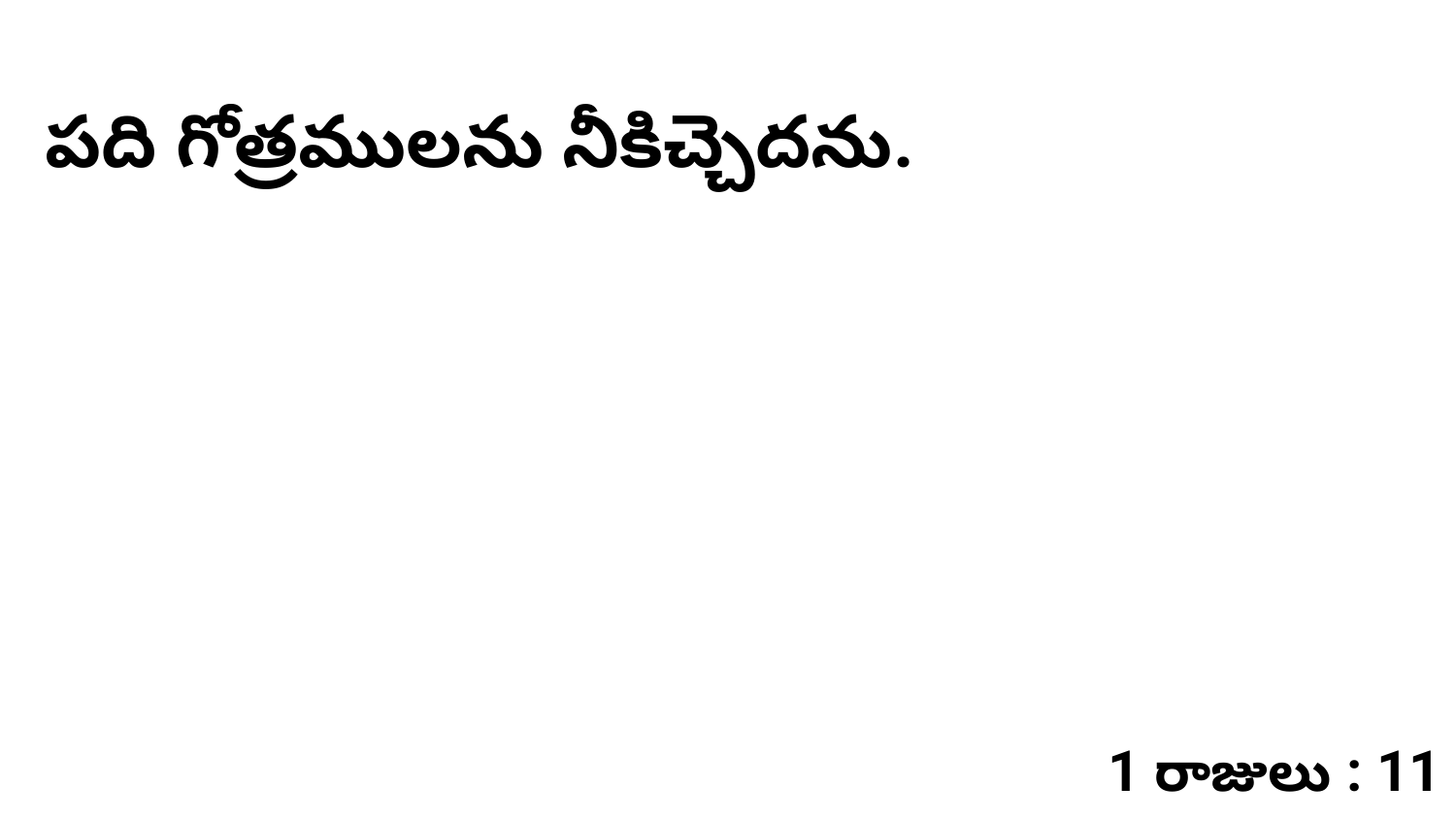

పది గోత్రములను నీకిచ్చెదను.
1 రాజులు : 11